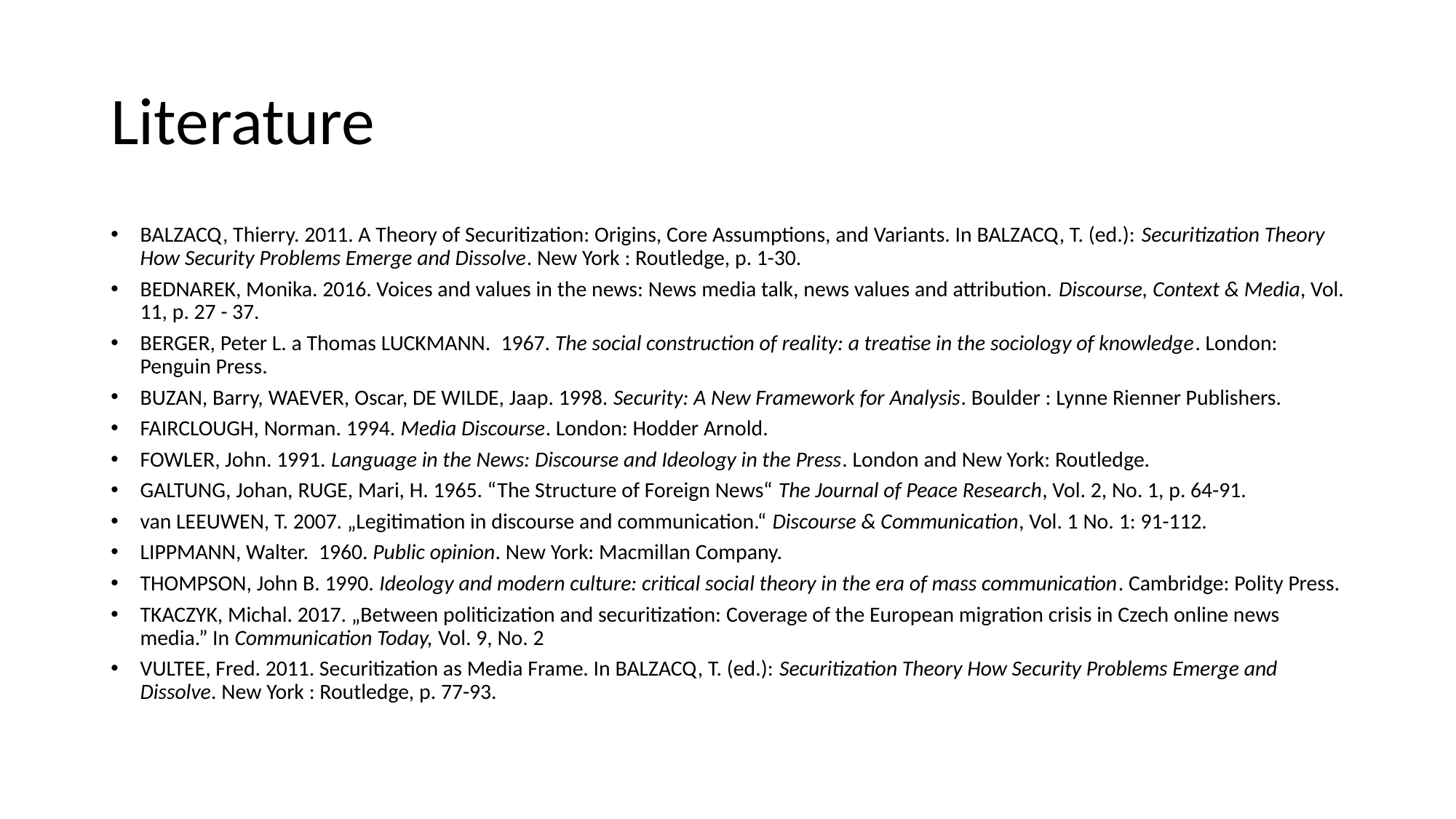

# Literature
BALZACQ, Thierry. 2011. A Theory of Securitization: Origins, Core Assumptions, and Variants. In BALZACQ, T. (ed.): Securitization Theory How Security Problems Emerge and Dissolve. New York : Routledge, p. 1-30.
BEDNAREK, Monika. 2016. Voices and values in the news: News media talk, news values and attribution. Discourse, Context & Media, Vol. 11, p. 27 - 37.
BERGER, Peter L. a Thomas LUCKMANN.  1967. The social construction of reality: a treatise in the sociology of knowledge. London: Penguin Press.
BUZAN, Barry, WAEVER, Oscar, DE WILDE, Jaap. 1998. Security: A New Framework for Analysis. Boulder : Lynne Rienner Publishers.
FAIRCLOUGH, Norman. 1994. Media Discourse. London: Hodder Arnold.
FOWLER, John. 1991. Language in the News: Discourse and Ideology in the Press. London and New York: Routledge.
GALTUNG, Johan, RUGE, Mari, H. 1965. “The Structure of Foreign News“ The Journal of Peace Research, Vol. 2, No. 1, p. 64-91.
van LEEUWEN, T. 2007. „Legitimation in discourse and communication.“ Discourse & Communication, Vol. 1 No. 1: 91-112.
LIPPMANN, Walter.  1960. Public opinion. New York: Macmillan Company.
THOMPSON, John B. 1990. Ideology and modern culture: critical social theory in the era of mass communication. Cambridge: Polity Press.
TKACZYK, Michal. 2017. „Between politicization and securitization: Coverage of the European migration crisis in Czech online news media.” In Communication Today, Vol. 9, No. 2
VULTEE, Fred. 2011. Securitization as Media Frame. In BALZACQ, T. (ed.): Securitization Theory How Security Problems Emerge and Dissolve. New York : Routledge, p. 77-93.